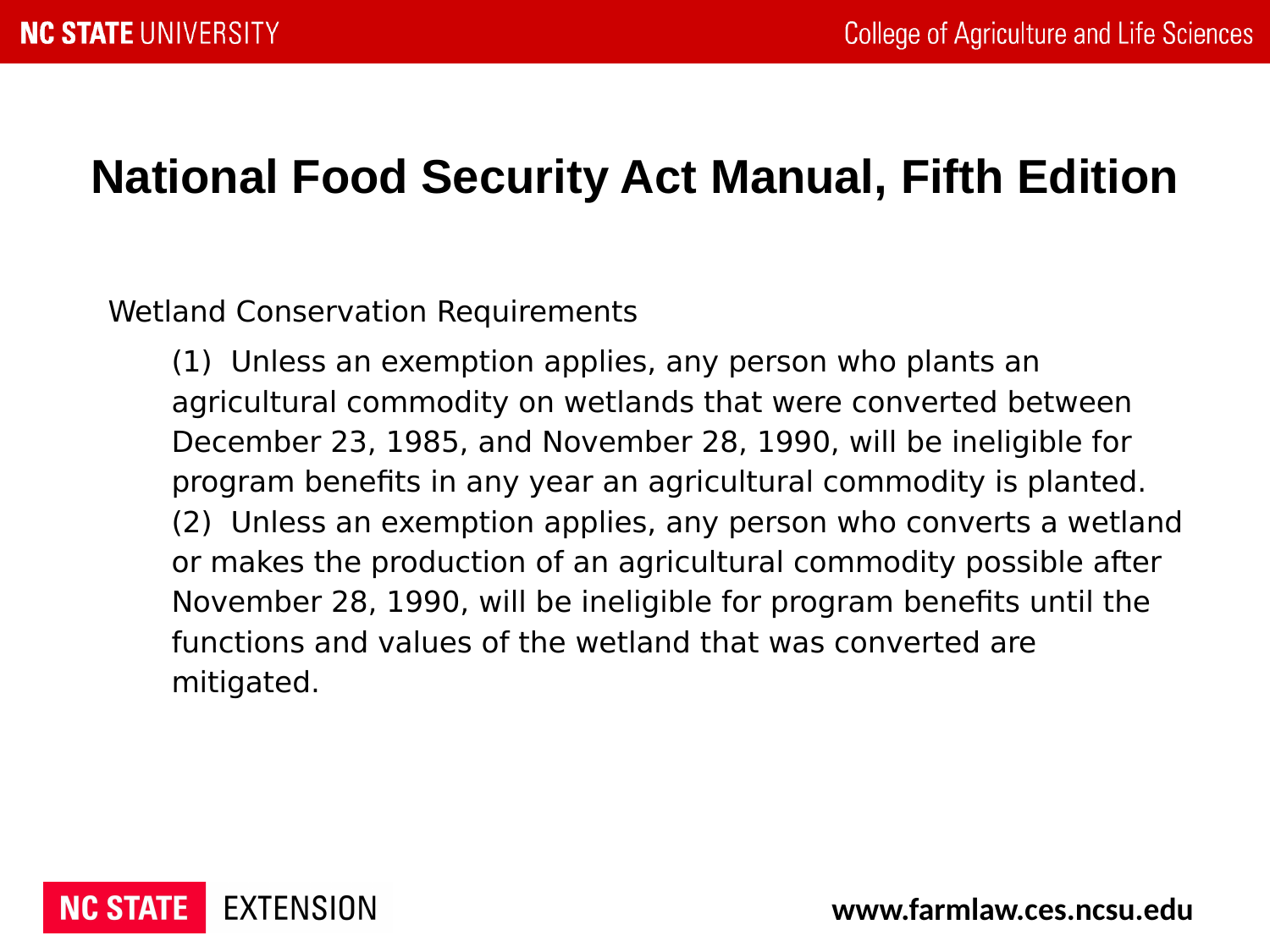

# National Food Security Act Manual, Fifth Edition
Wetland Conservation Requirements
(1)  Unless an exemption applies, any person who plants an agricultural commodity on wetlands that were converted between December 23, 1985, and November 28, 1990, will be ineligible for program benefits in any year an agricultural commodity is planted.
(2)  Unless an exemption applies, any person who converts a wetland or makes the production of an agricultural commodity possible after November 28, 1990, will be ineligible for program benefits until the functions and values of the wetland that was converted are mitigated.